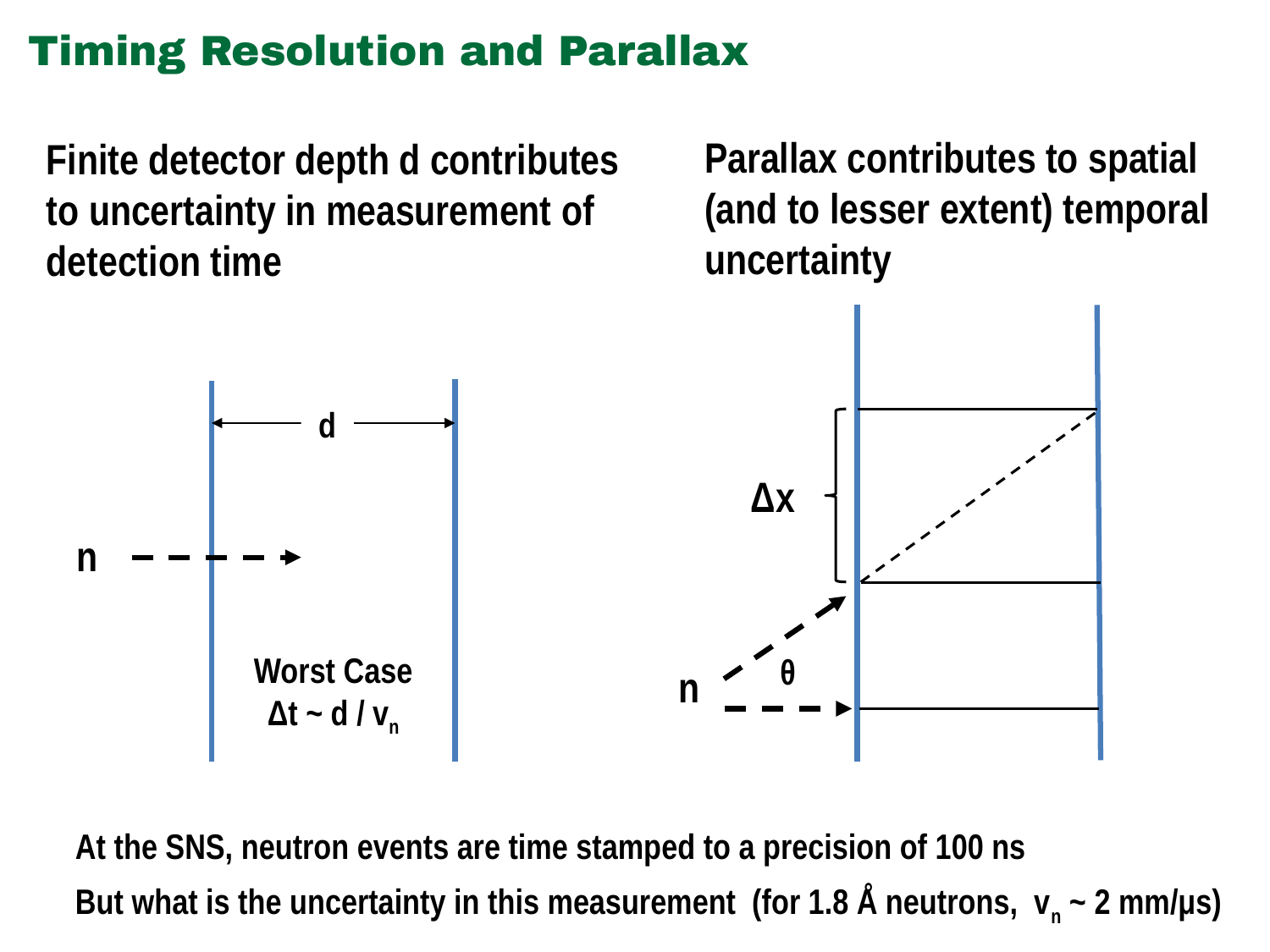

# Timing Resolution and Parallax
Parallax contributes to spatial (and to lesser extent) temporal uncertainty
Finite detector depth d contributes to uncertainty in measurement of detection time
d

Δx
n
Worst Case Δt ~ d / vn
θ
n
At the SNS, neutron events are time stamped to a precision of 100 ns
But what is the uncertainty in this measurement  (for 1.8 Å neutrons,  vn ~ 2 mm/μs)